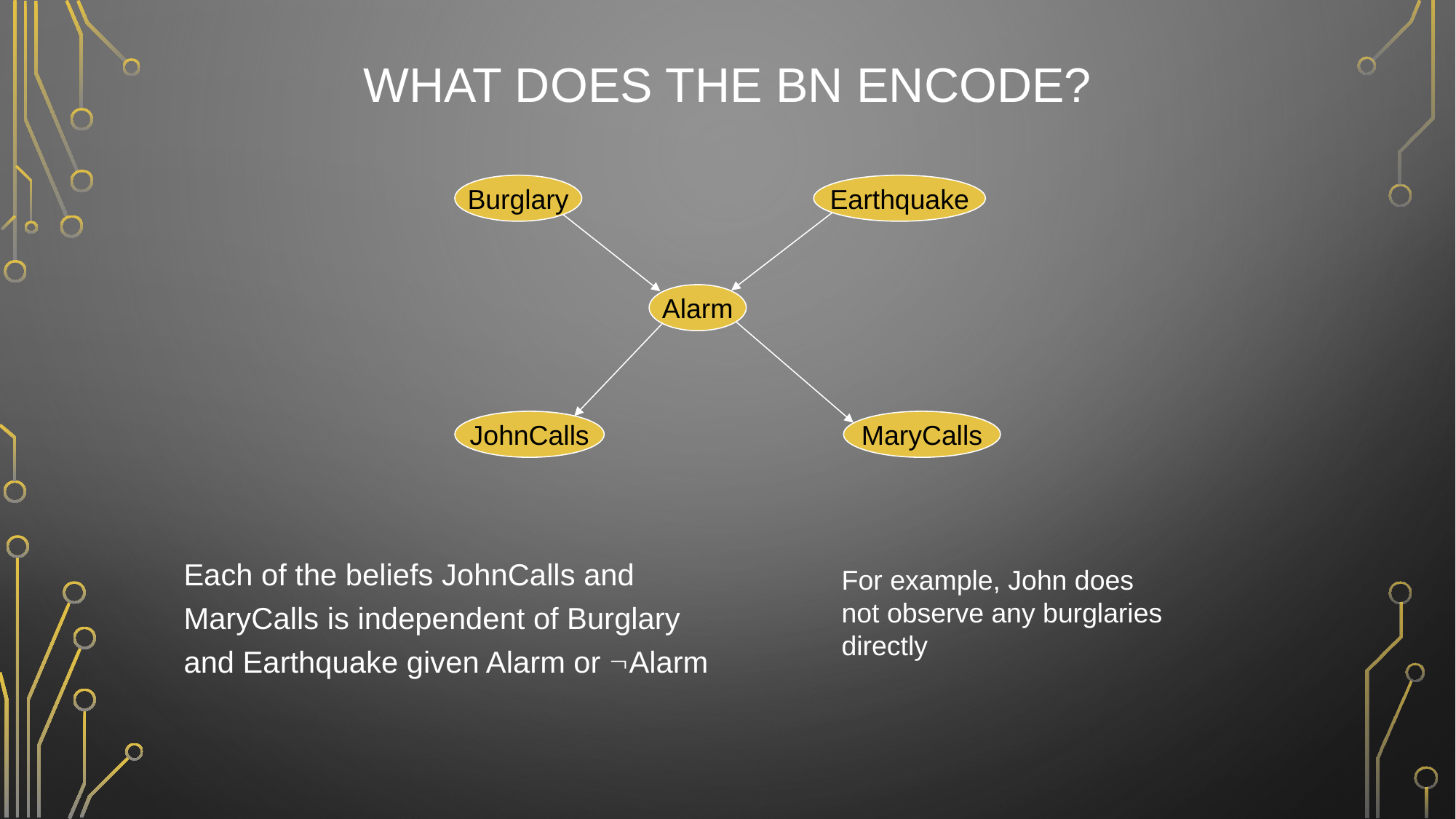

# What does the BN encode?
Burglary
Earthquake

Alarm

JohnCalls
MaryCalls
Each of the beliefs JohnCalls and MaryCalls is independent of Burglary and Earthquake given Alarm or ¬Alarm
For example, John does
not observe any burglaries
directly